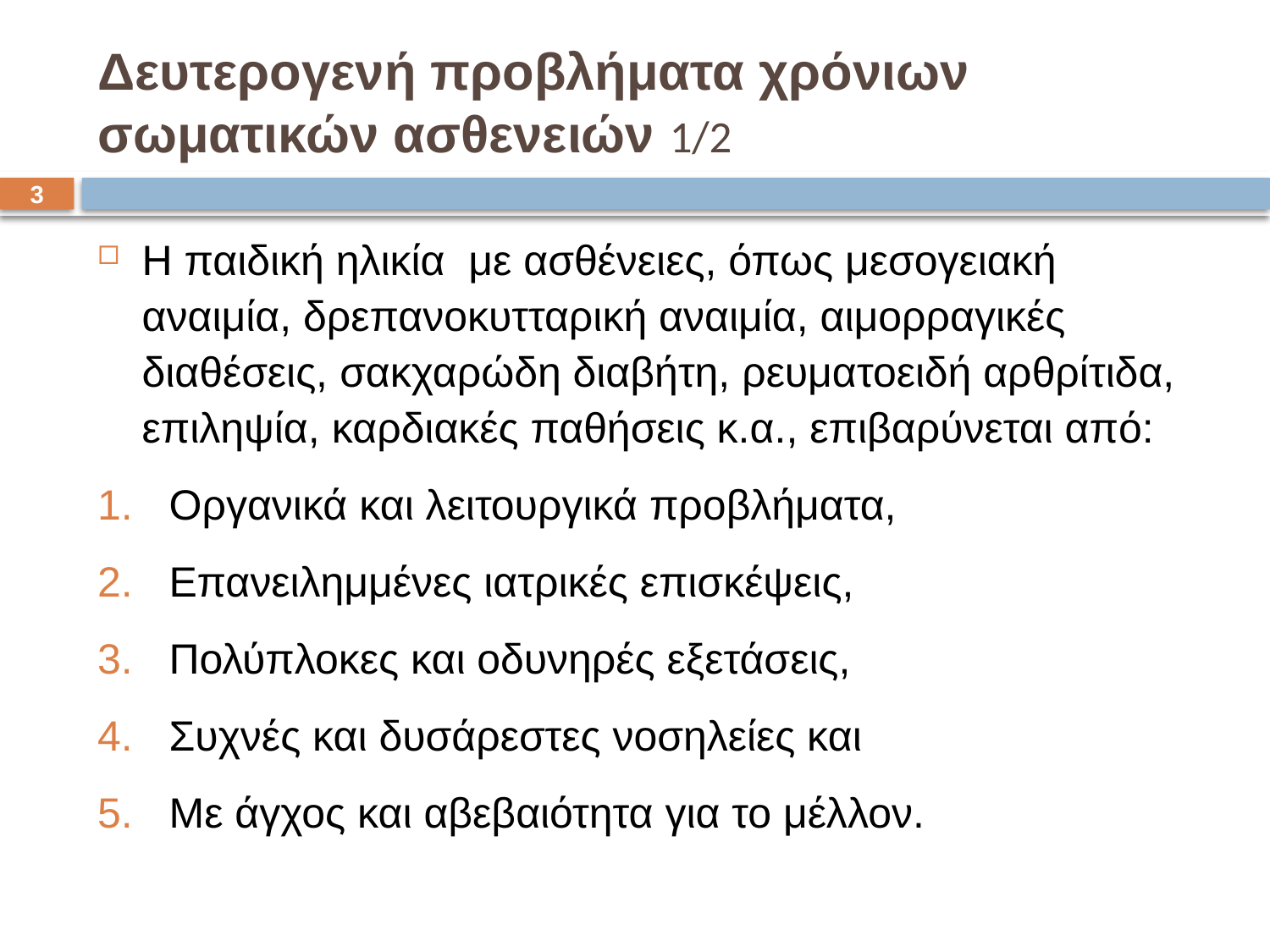

# Δευτερογενή προβλήματα χρόνιων σωματικών ασθενειών 1/2
3
Η παιδική ηλικία  με ασθένειες, όπως μεσογειακή αναιμία, δρεπανοκυτταρική αναιμία, αιμορραγικές διαθέσεις, σακχαρώδη διαβήτη, ρευματοειδή αρθρίτιδα, επιληψία, καρδιακές παθήσεις κ.α., επιβαρύνεται από:
Οργανικά και λειτουργικά προβλήματα,
Επανειλημμένες ιατρικές επισκέψεις,
Πολύπλοκες και οδυνηρές εξετάσεις,
Συχνές και δυσάρεστες νοσηλείες και
Με άγχος και αβεβαιότητα για το μέλλον.